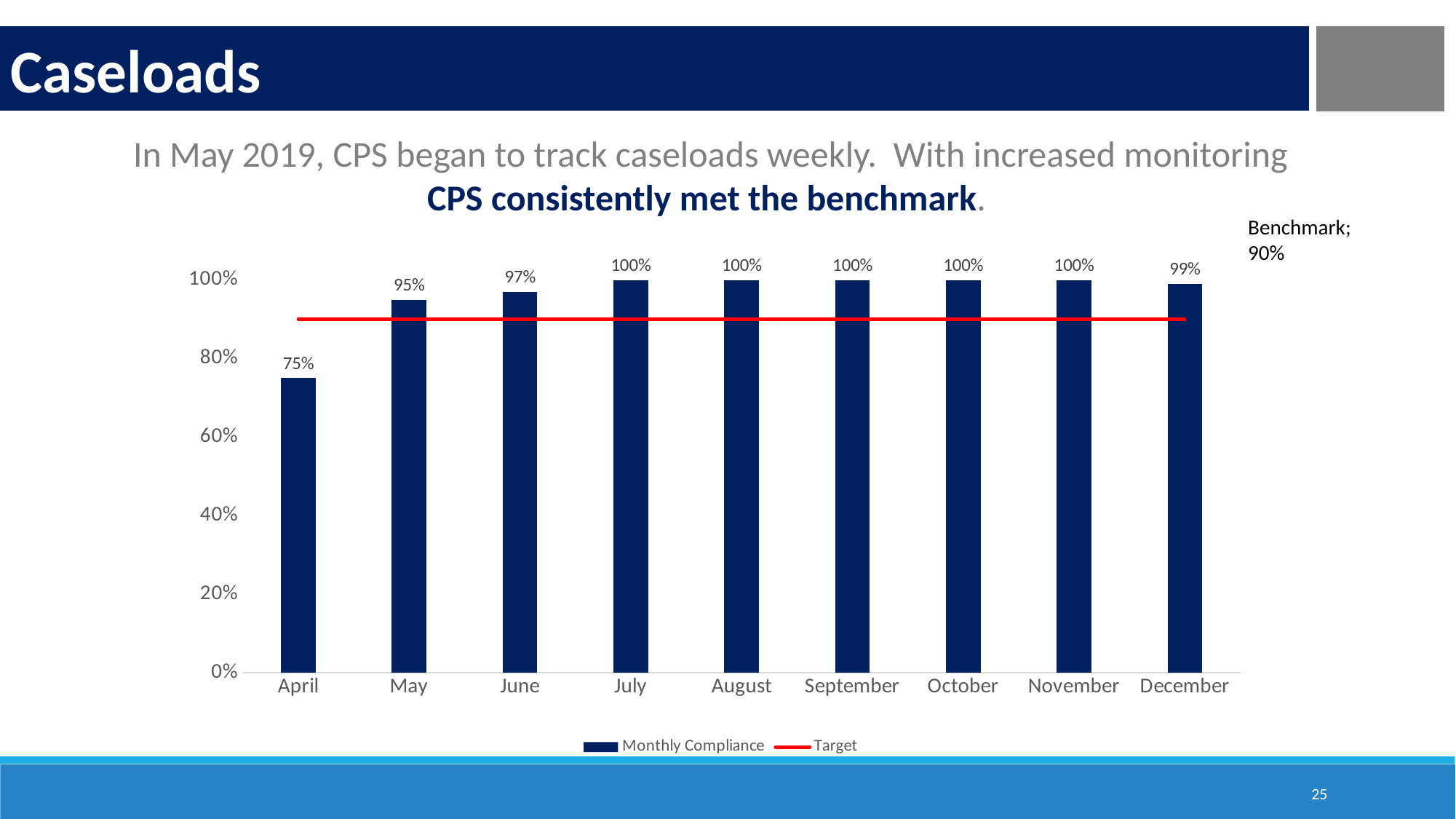

Caseloads

In May 2019, CPS began to track caseloads weekly.  With increased monitoring CPS consistently met the benchmark.
Benchmark; 90%

### Chart

| Category | Monthly Compliance | Target |
|---|---|---|
| April | 0.75 | 0.9 |
| May | 0.95 | 0.9 |
| June | 0.97 | 0.9 |
| July | 1.0 | 0.9 |
| August | 1.0 | 0.9 |
| September | 1.0 | 0.9 |
| October | 1.0 | 0.9 |
| November | 1.0 | 0.9 |
| December | 0.99 | 0.9 |
25